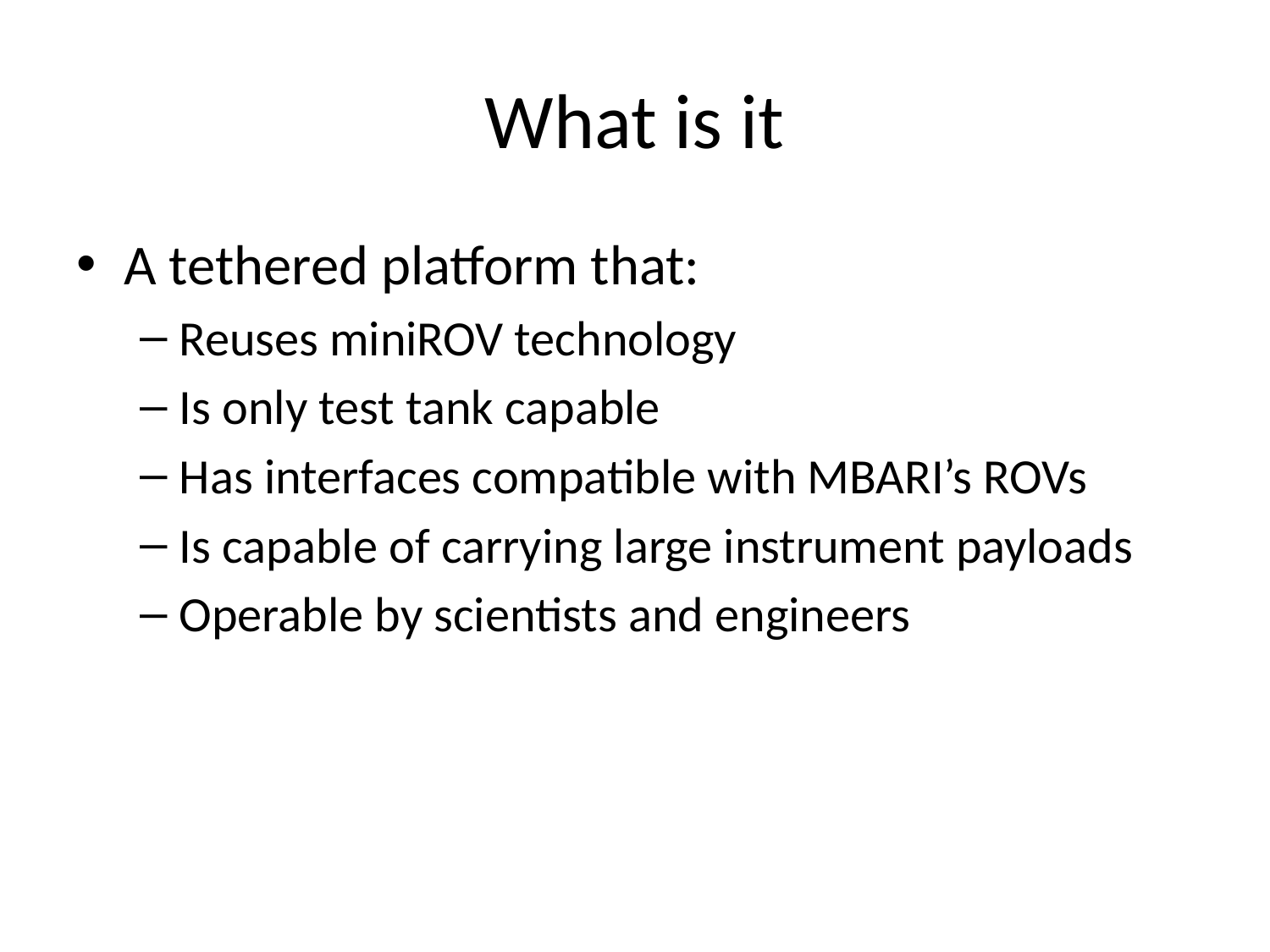

# What is it
A tethered platform that:
Reuses miniROV technology
Is only test tank capable
Has interfaces compatible with MBARI’s ROVs
Is capable of carrying large instrument payloads
Operable by scientists and engineers